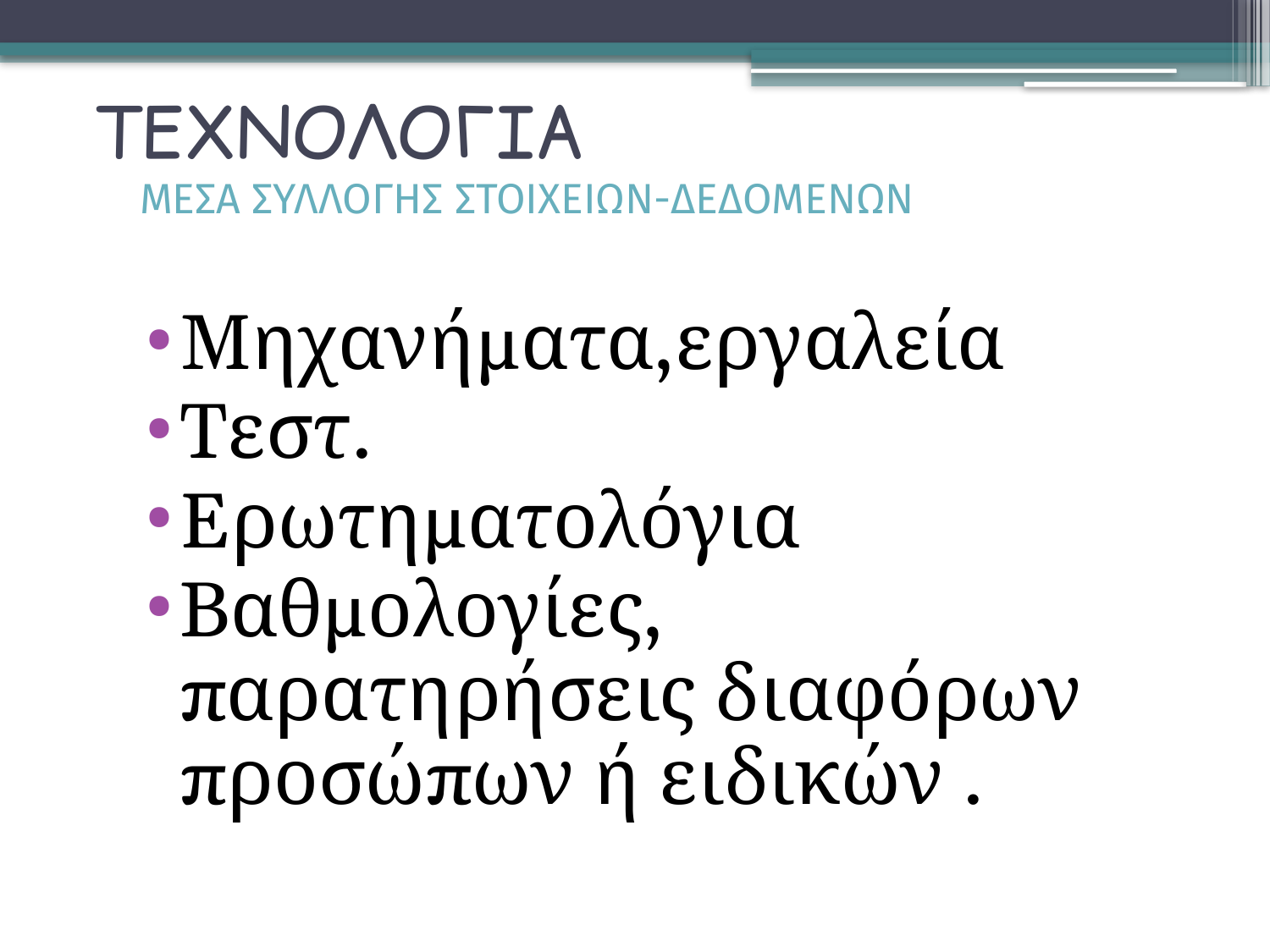

14
# ΤΕΧΝΟΛΟΓΙΑ ΜΕΣΑ ΣΥΛΛΟΓΗΣ ΣΤΟΙΧΕΙΩΝ-ΔΕΔΟΜΕΝΩΝ
Μηχανήματα,εργαλεία
Τεστ.
Ερωτηματολόγια
Βαθμολογίες, παρατηρήσεις διαφόρων προσώπων ή ειδικών .